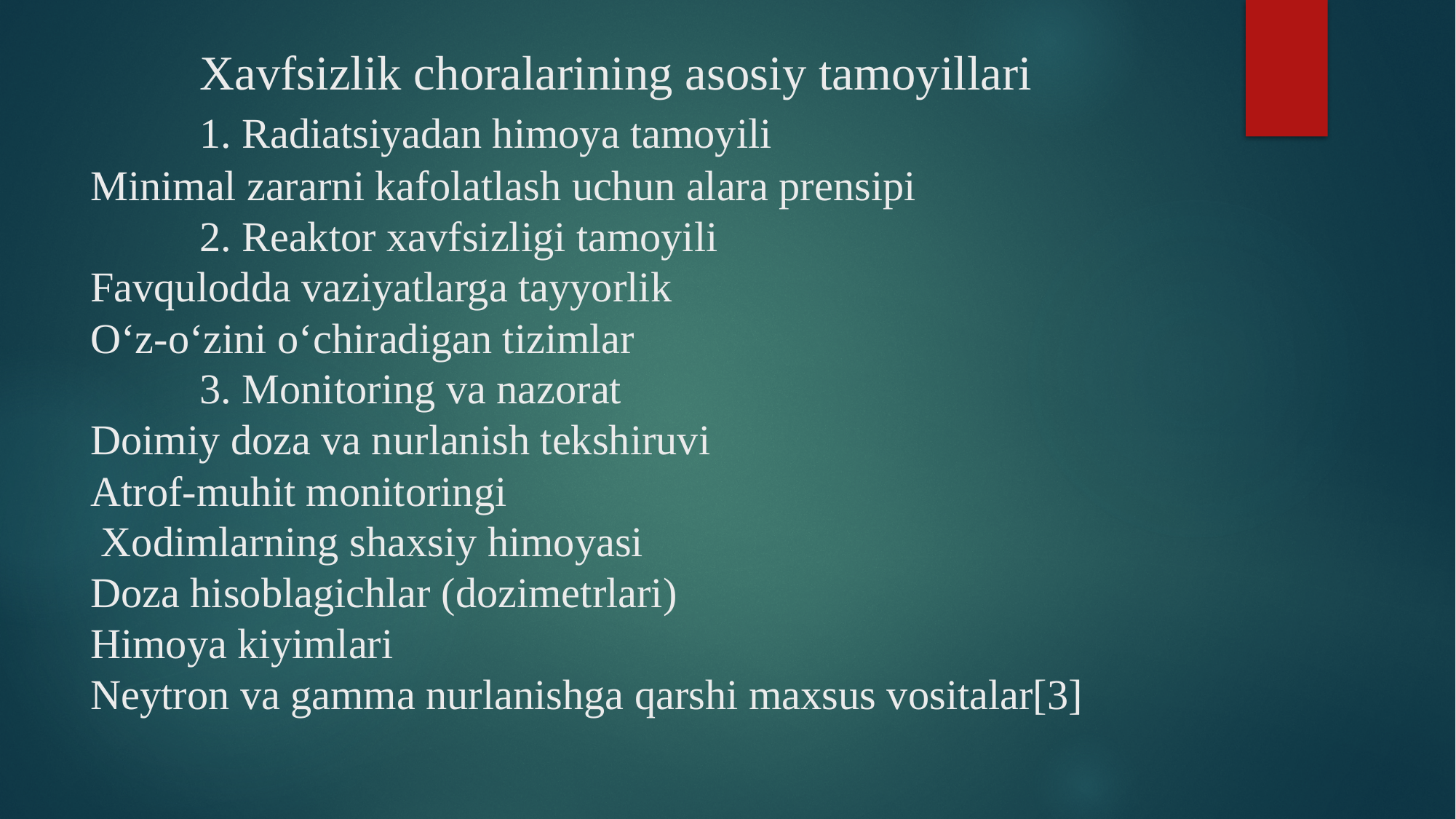

# Xavfsizlik choralarining asosiy tamoyillari 1. Radiatsiyadan himoya tamoyili Minimal zararni kafolatlash uchun alara prensipi 2. Reaktor xavfsizligi tamoyili Favqulodda vaziyatlarga tayyorlik O‘z-o‘zini o‘chiradigan tizimlar 3. Monitoring va nazorat Doimiy doza va nurlanish tekshiruvi Atrof-muhit monitoringi Xodimlarning shaxsiy himoyasi Doza hisoblagichlar (dozimetrlari) Himoya kiyimlari Neytron va gamma nurlanishga qarshi maxsus vositalar[3]